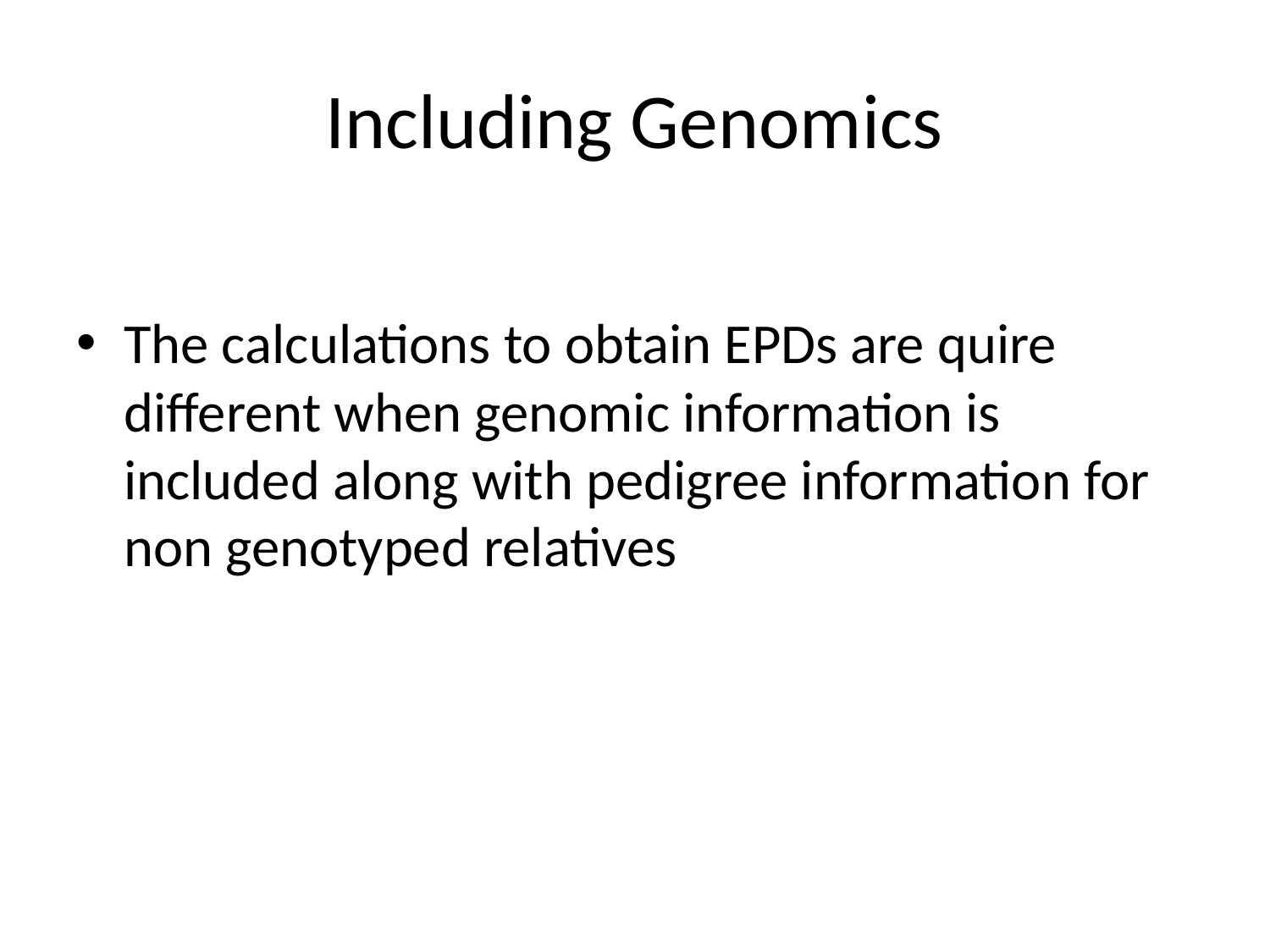

# Including Genomics

The calculations to obtain EPDs are quire different when genomic information is included along with pedigree information for non genotyped relatives